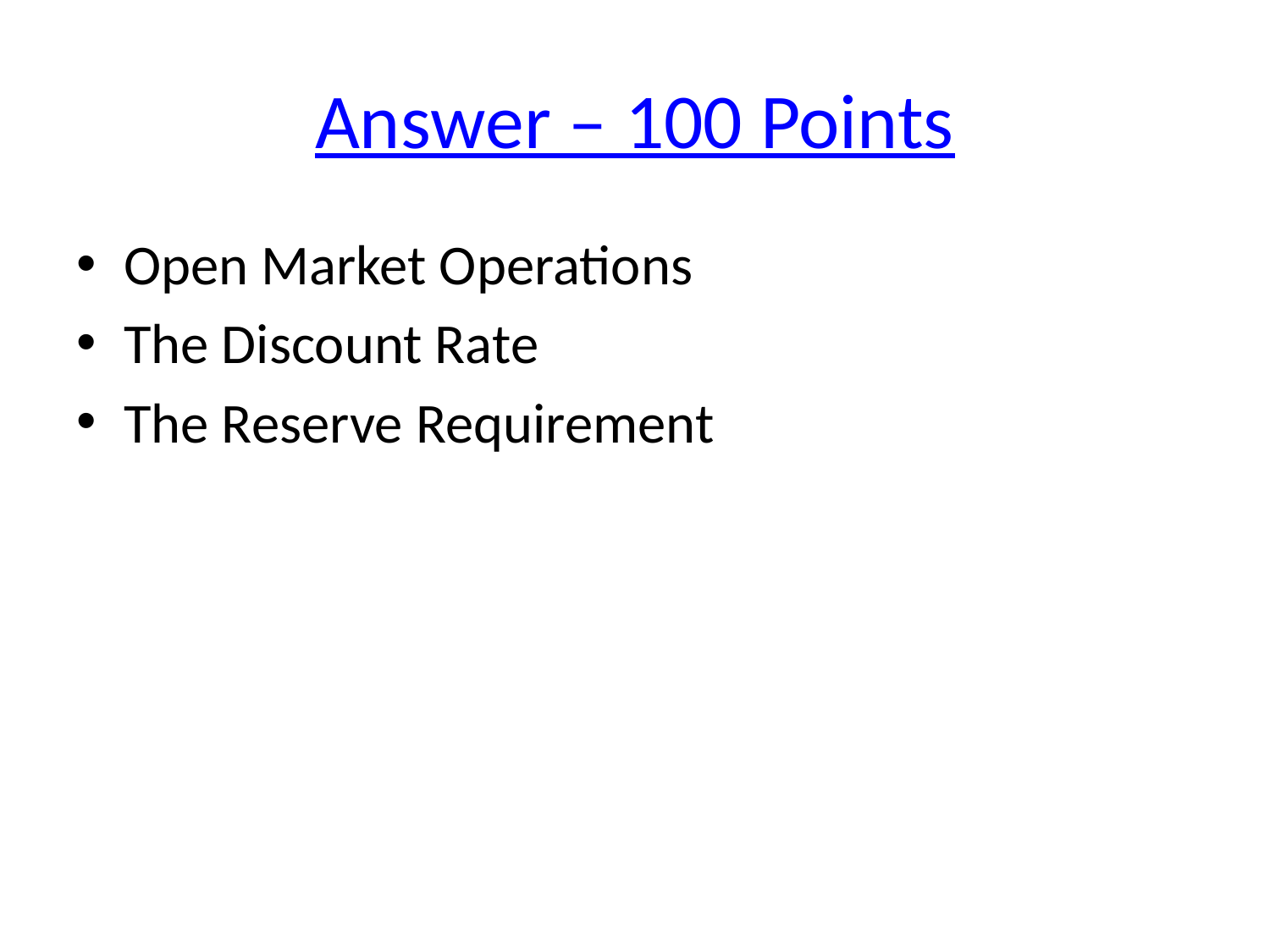

# Answer – 100 Points
Open Market Operations
The Discount Rate
The Reserve Requirement